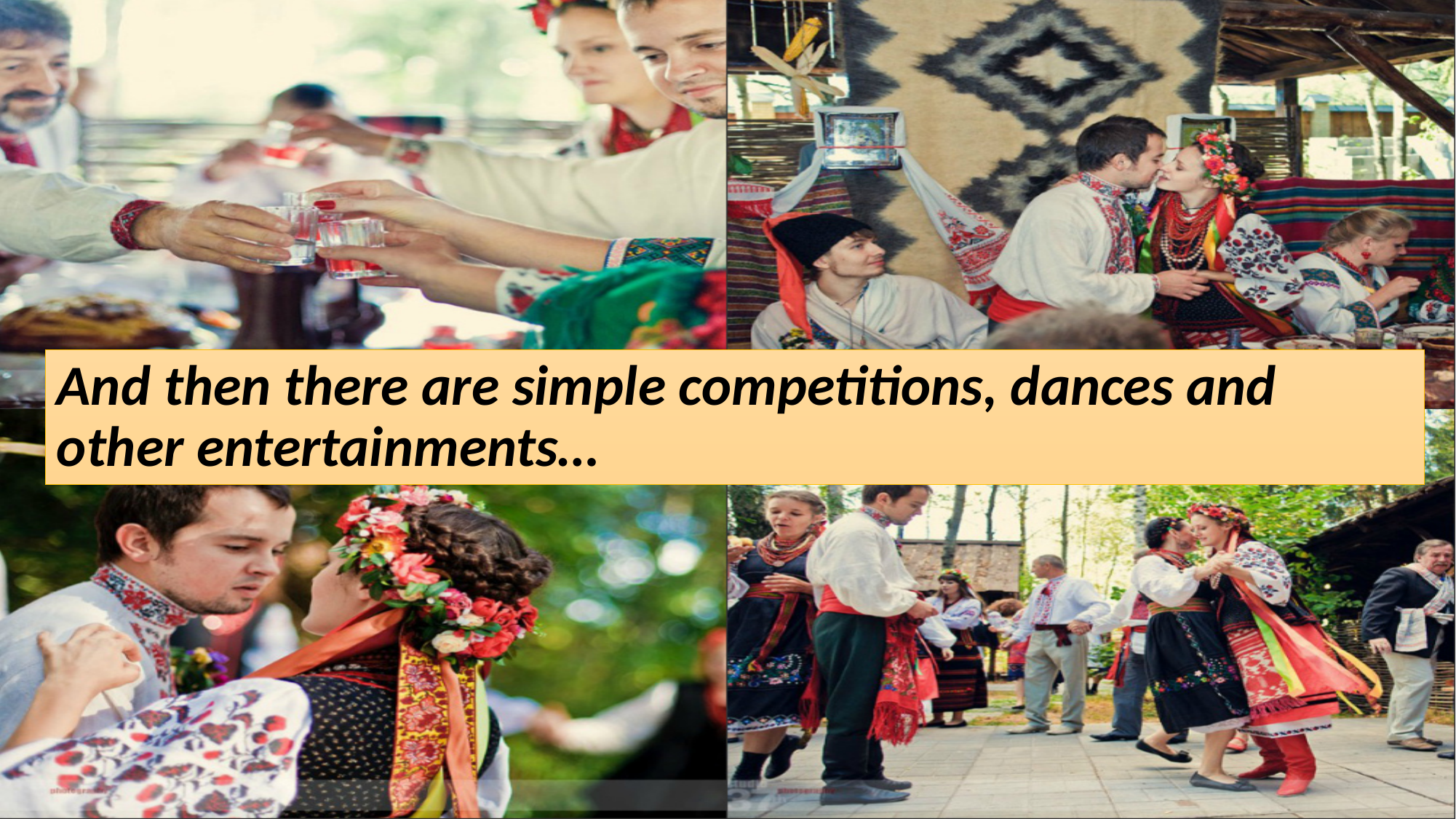

# And then there are simple competitions, dances and other entertainments…